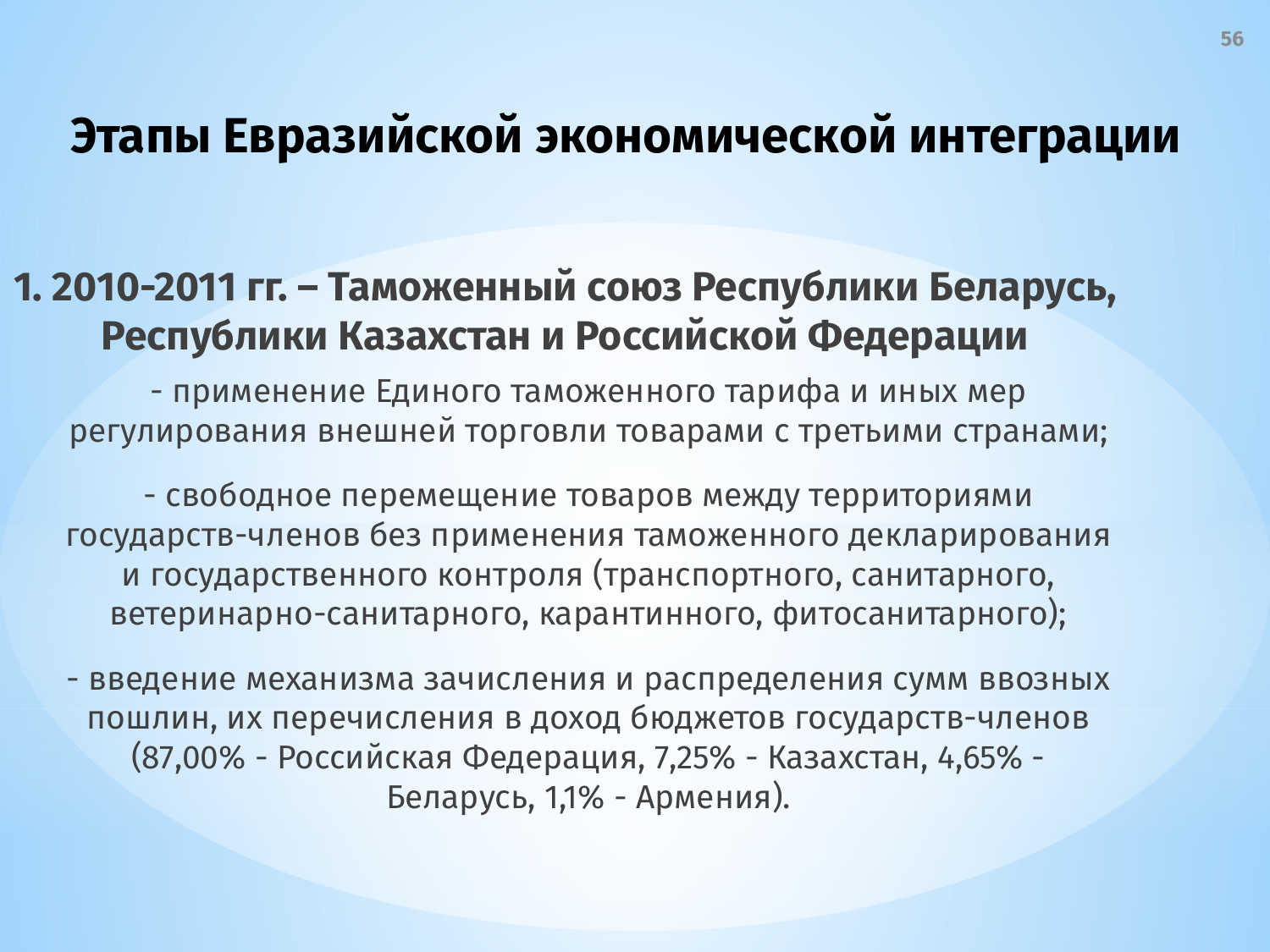

56
Этапы Евразийской экономической интеграции
1. 2010-2011 гг. – Таможенный союз Республики Беларусь, Республики Казахстан и Российской Федерации
- применение Единого таможенного тарифа и иных мер регулирования внешней торговли товарами с третьими странами;
- свободное перемещение товаров между территориями государств-членов без применения таможенного декларирования и государственного контроля (транспортного, санитарного, ветеринарно-санитарного, карантинного, фитосанитарного);
- введение механизма зачисления и распределения сумм ввозных пошлин, их перечисления в доход бюджетов государств-членов (87,00% - Российская Федерация, 7,25% - Казахстан, 4,65% - Беларусь, 1,1% - Армения).